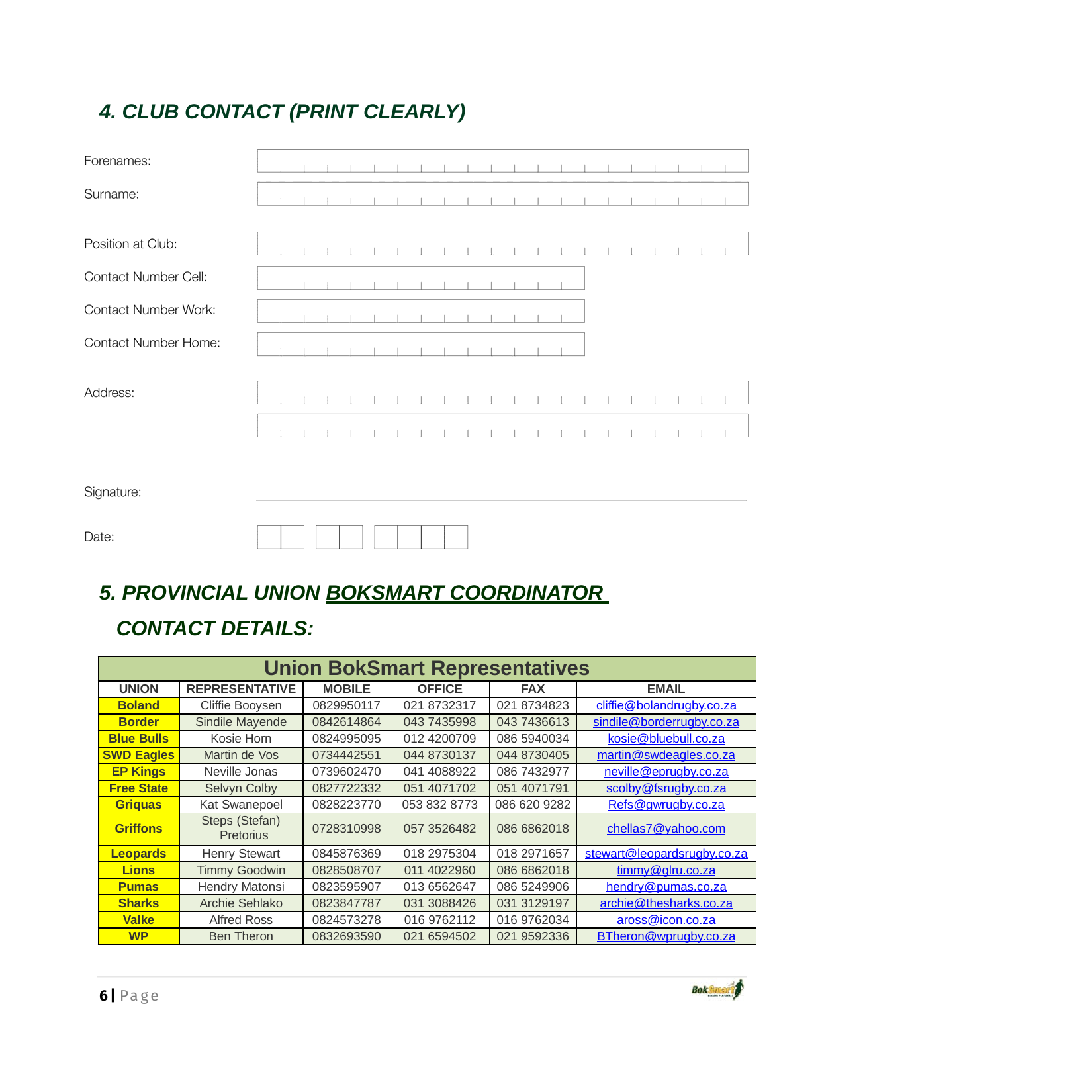

4. CLUB CONTACT (PRINT CLEARLY)

5. PROVINCIAL UNION BOKSMART COORDINATOR  CONTACT DETAILS:
| Union BokSmart Representatives |  |  |  |  |  |
| --- | --- | --- | --- | --- | --- |
| UNION | REPRESENTATIVE | MOBILE | OFFICE | FAX | EMAIL |
| Boland | Cliffie Booysen | 0829950117 | 021 8732317 | 021 8734823 | cliffie@bolandrugby.co.za |
| Border | Sindile Mayende | 0842614864 | 043 7435998 | 043 7436613 | sindile@borderrugby.co.za |
| Blue Bulls | Kosie Horn | 0824995095 | 012 4200709 | 086 5940034 | kosie@bluebull.co.za |
| SWD Eagles | Martin de Vos | 0734442551 | 044 8730137 | 044 8730405 | martin@swdeagles.co.za |
| EP Kings | Neville Jonas | 0739602470 | 041 4088922 | 086 7432977 | neville@eprugby.co.za |
| Free State | Selvyn Colby | 0827722332 | 051 4071702 | 051 4071791 | scolby@fsrugby.co.za |
| Griquas | Kat Swanepoel | 0828223770 | 053 832 8773 | 086 620 9282 | Refs@gwrugby.co.za |
| Griffons | Steps (Stefan) Pretorius | 0728310998 | 057 3526482 | 086 6862018 | chellas7@yahoo.com |
| Leopards | Henry Stewart | 0845876369 | 018 2975304 | 018 2971657 | stewart@leopardsrugby.co.za |
| Lions | Timmy Goodwin | 0828508707 | 011 4022960 | 086 6862018 | timmy@glru.co.za |
| Pumas | Hendry Matonsi | 0823595907 | 013 6562647 | 086 5249906 | hendry@pumas.co.za |
| Sharks | Archie Sehlako | 0823847787 | 031 3088426 | 031 3129197 | archie@thesharks.co.za |
| Valke | Alfred Ross | 0824573278 | 016 9762112 | 016 9762034 | aross@icon.co.za |
| WP | Ben Theron | 0832693590 | 021 6594502 | 021 9592336 | BTheron@wprugby.co.za |

6 | Page